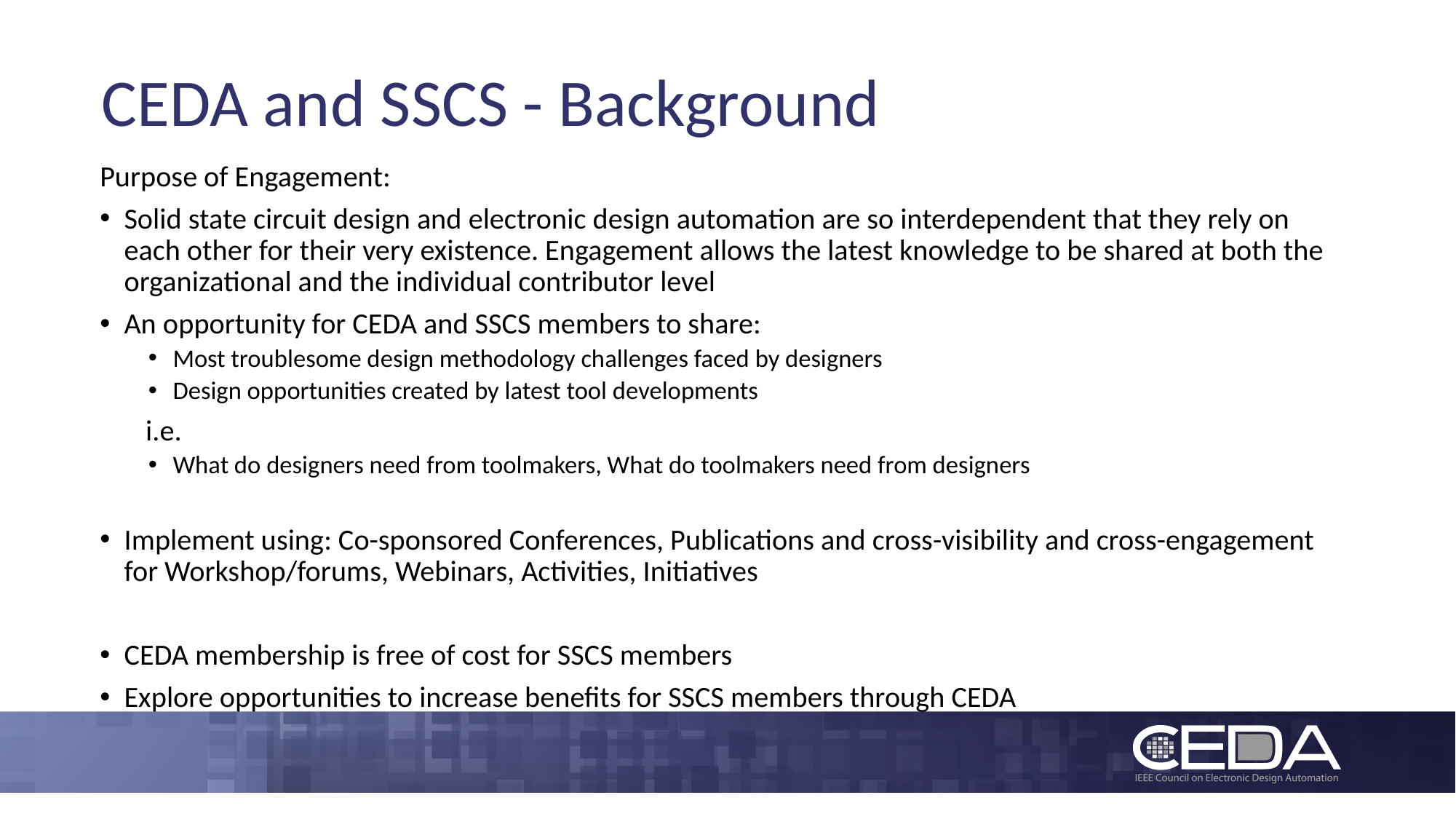

# CEDA and SSCS - Background
Purpose of Engagement:
Solid state circuit design and electronic design automation are so interdependent that they rely on each other for their very existence. Engagement allows the latest knowledge to be shared at both the organizational and the individual contributor level
An opportunity for CEDA and SSCS members to share:
Most troublesome design methodology challenges faced by designers
Design opportunities created by latest tool developments
       i.e.
What do designers need from toolmakers, What do toolmakers need from designers

Implement using: Co-sponsored Conferences, Publications and cross-visibility and cross-engagement for Workshop/forums, Webinars, Activities, Initiatives

CEDA membership is free of cost for SSCS members
Explore opportunities to increase benefits for SSCS members through CEDA